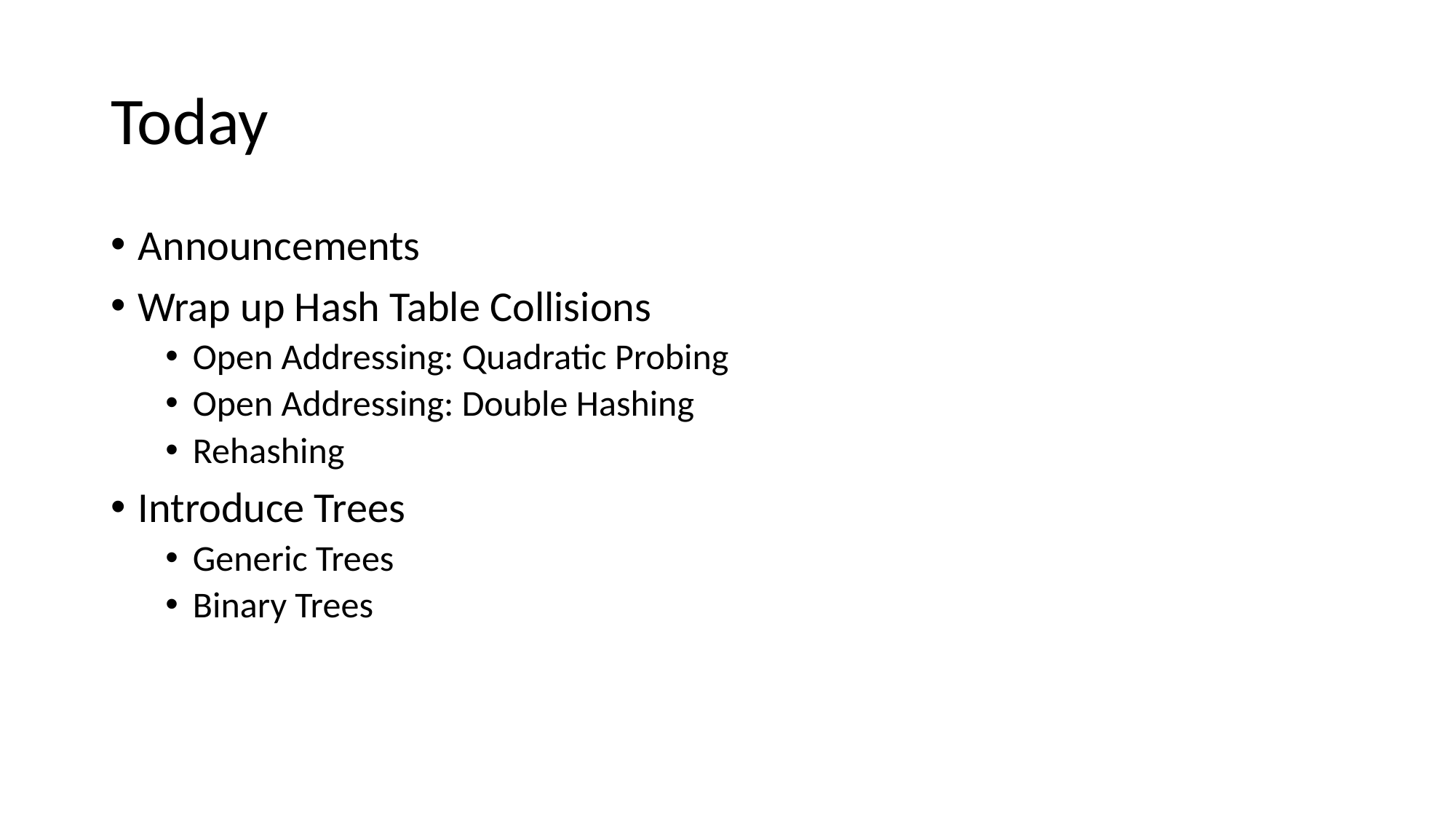

# Today
Announcements
Wrap up Hash Table Collisions
Open Addressing: Quadratic Probing
Open Addressing: Double Hashing
Rehashing
Introduce Trees
Generic Trees
Binary Trees